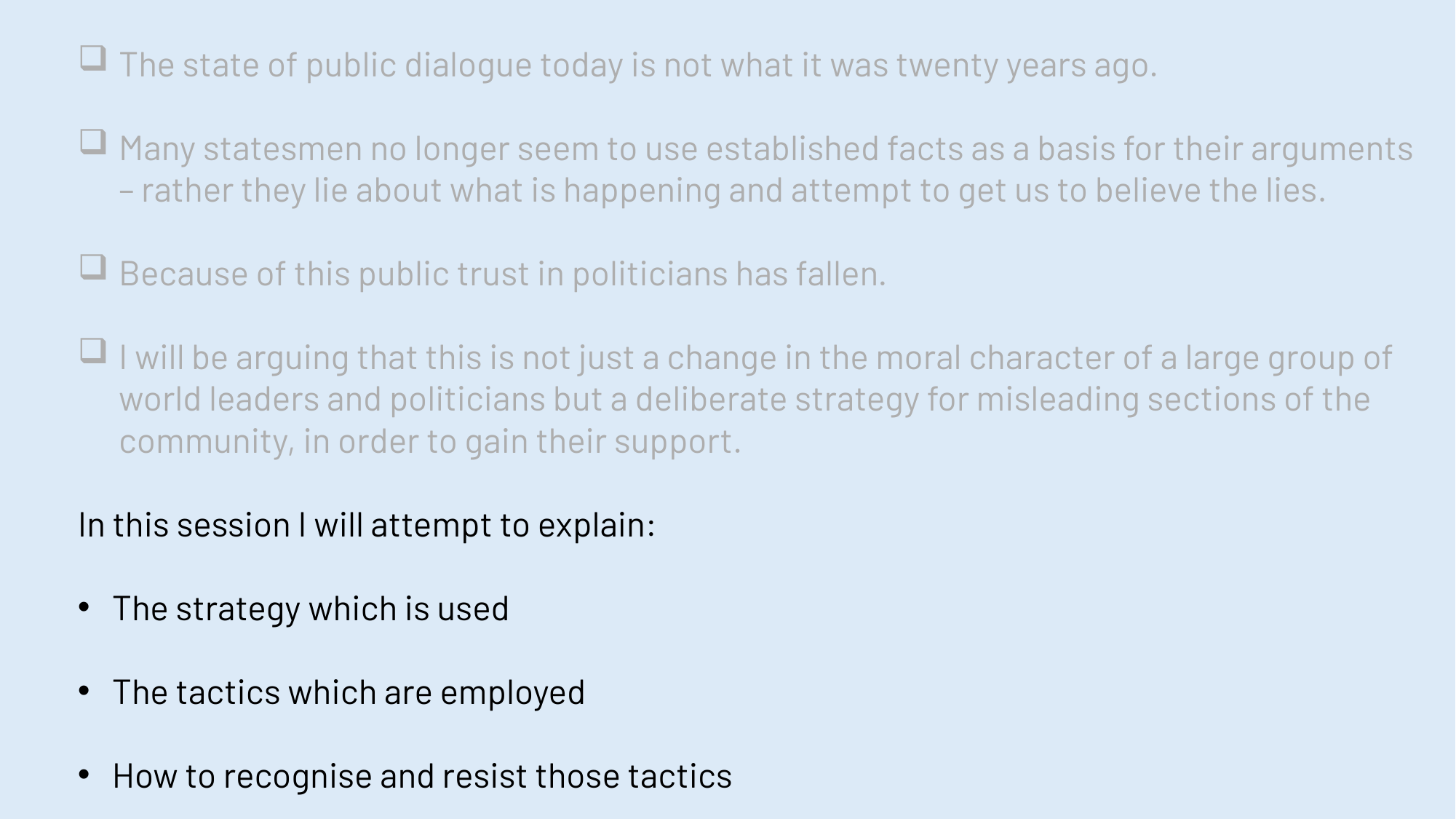

The state of public dialogue today is not what it was twenty years ago.

Many statesmen no longer seem to use established facts as a basis for their arguments – rather they lie about what is happening and attempt to get us to believe the lies.

Because of this public trust in politicians has fallen.

I will be arguing that this is not just a change in the moral character of a large group of world leaders and politicians but a deliberate strategy for misleading sections of the community, in order to gain their support.

In this session I will attempt to explain:

The strategy which is used

The tactics which are employed

How to recognise and resist those tactics